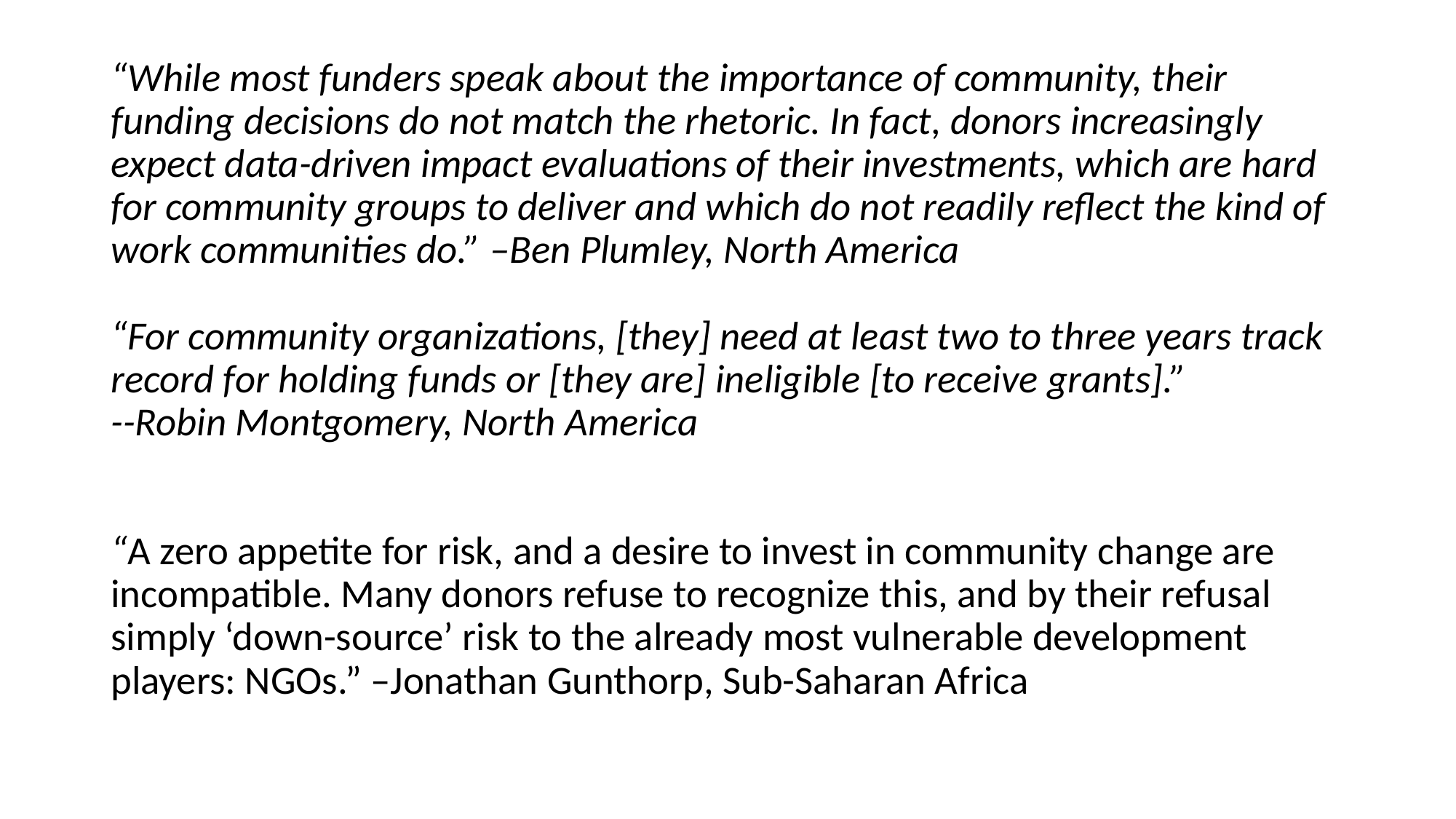

# “While most funders speak about the importance of community, their funding decisions do not match the rhetoric. In fact, donors increasingly expect data-driven impact evaluations of their investments, which are hard for community groups to deliver and which do not readily reflect the kind of work communities do.” –Ben Plumley, North America   “For community organizations, [they] need at least two to three years track record for holding funds or [they are] ineligible [to receive grants].” --Robin Montgomery, North America     “A zero appetite for risk, and a desire to invest in community change are incompatible. Many donors refuse to recognize this, and by their refusal simply ‘down-source’ risk to the already most vulnerable development players: NGOs.” –Jonathan Gunthorp, Sub-Saharan Africa